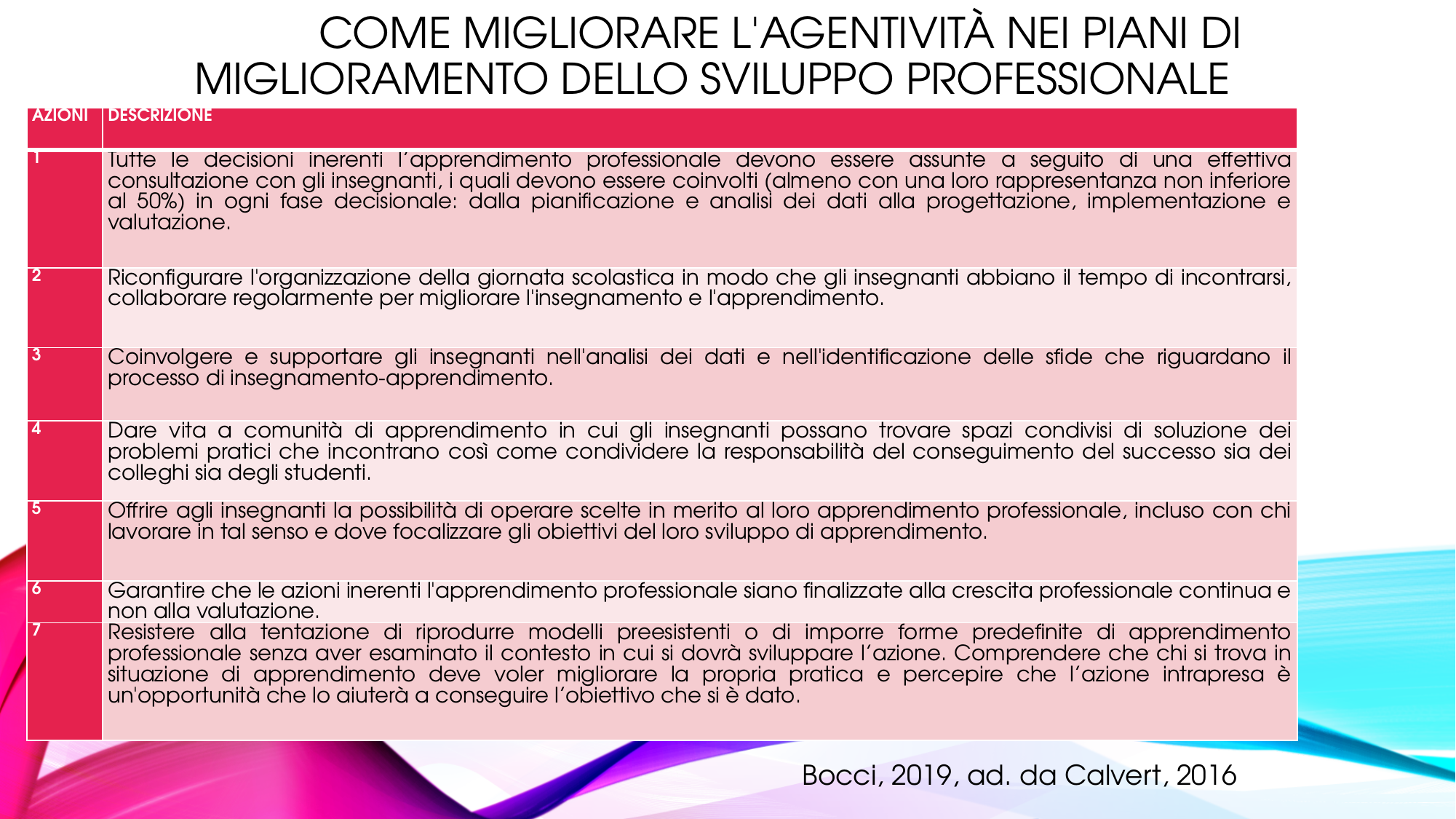

Come migliorare l'Agentività nei piani di miglioramento dello sviluppo professionale
| AZIONI | DESCRIZIONE |
| --- | --- |
| 1 | Tutte le decisioni inerenti l’apprendimento professionale devono essere assunte a seguito di una effettiva consultazione con gli insegnanti, i quali devono essere coinvolti (almeno con una loro rappresentanza non inferiore al 50%) in ogni fase decisionale: dalla pianificazione e analisi dei dati alla progettazione, implementazione e valutazione. |
| 2 | Riconfigurare l'organizzazione della giornata scolastica in modo che gli insegnanti abbiano il tempo di incontrarsi, collaborare regolarmente per migliorare l'insegnamento e l'apprendimento. |
| 3 | Coinvolgere e supportare gli insegnanti nell'analisi dei dati e nell'identificazione delle sfide che riguardano il processo di insegnamento-apprendimento. |
| 4 | Dare vita a comunità di apprendimento in cui gli insegnanti possano trovare spazi condivisi di soluzione dei problemi pratici che incontrano così come condividere la responsabilità del conseguimento del successo sia dei colleghi sia degli studenti. |
| 5 | Offrire agli insegnanti la possibilità di operare scelte in merito al loro apprendimento professionale, incluso con chi lavorare in tal senso e dove focalizzare gli obiettivi del loro sviluppo di apprendimento. |
| 6 | Garantire che le azioni inerenti l'apprendimento professionale siano finalizzate alla crescita professionale continua e non alla valutazione. |
| 7 | Resistere alla tentazione di riprodurre modelli preesistenti o di imporre forme predefinite di apprendimento professionale senza aver esaminato il contesto in cui si dovrà sviluppare l’azione. Comprendere che chi si trova in situazione di apprendimento deve voler migliorare la propria pratica e percepire che l’azione intrapresa è un'opportunità che lo aiuterà a conseguire l’obiettivo che si è dato. |
#

Bocci, 2019, ad. da Calvert, 2016